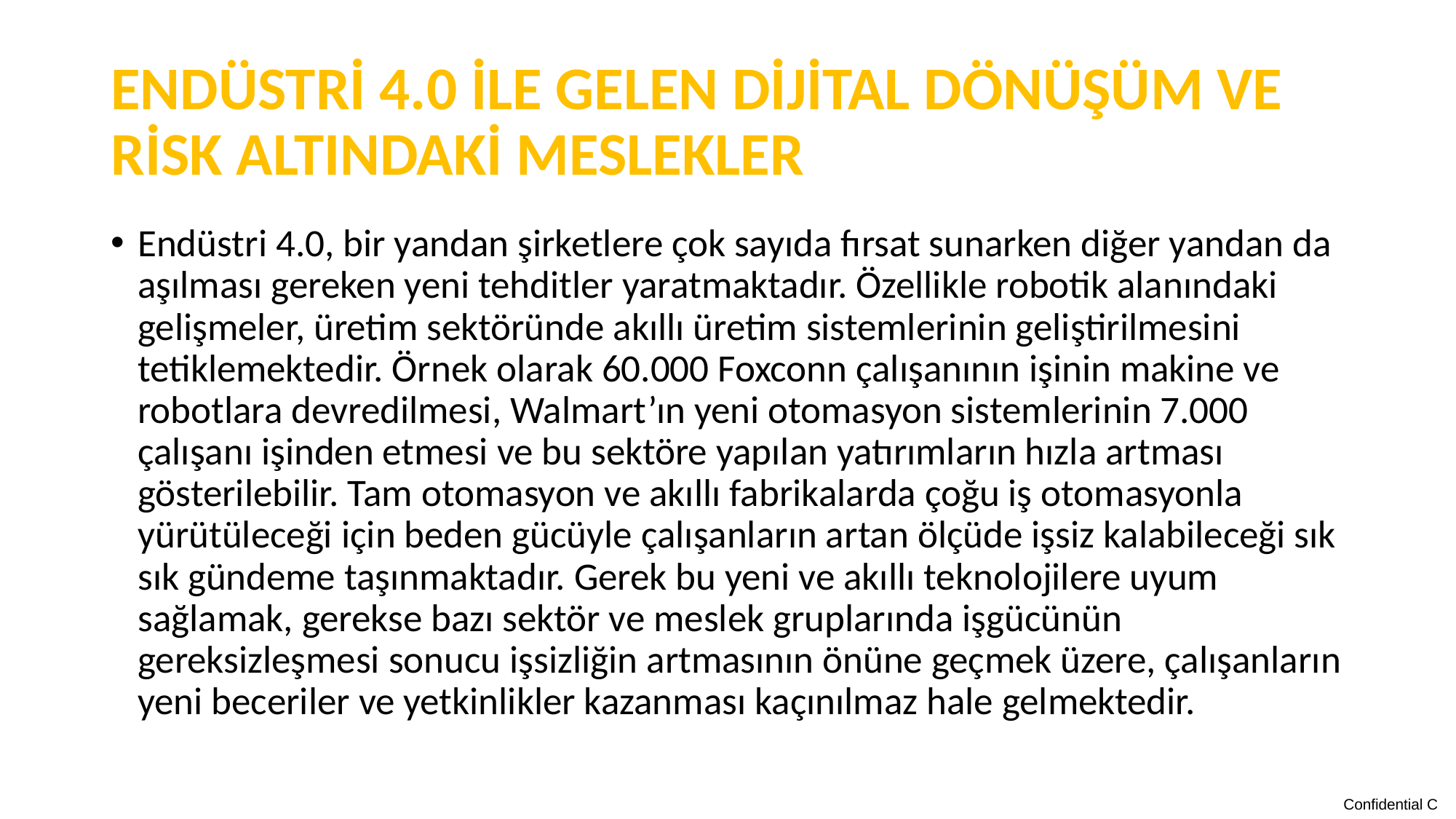

# ENDÜSTRİ 4.0 İLE GELEN DİJİTAL DÖNÜŞÜM VE RİSK ALTINDAKİ MESLEKLER
Endüstri 4.0, bir yandan şirketlere çok sayıda fırsat sunarken diğer yandan da aşılması gereken yeni tehditler yaratmaktadır. Özellikle robotik alanındaki gelişmeler, üretim sektöründe akıllı üretim sistemlerinin geliştirilmesini tetiklemektedir. Örnek olarak 60.000 Foxconn çalışanının işinin makine ve robotlara devredilmesi, Walmart’ın yeni otomasyon sistemlerinin 7.000 çalışanı işinden etmesi ve bu sektöre yapılan yatırımların hızla artması gösterilebilir. Tam otomasyon ve akıllı fabrikalarda çoğu iş otomasyonla yürütüleceği için beden gücüyle çalışanların artan ölçüde işsiz kalabileceği sık sık gündeme taşınmaktadır. Gerek bu yeni ve akıllı teknolojilere uyum sağlamak, gerekse bazı sektör ve meslek gruplarında işgücünün gereksizleşmesi sonucu işsizliğin artmasının önüne geçmek üzere, çalışanların yeni beceriler ve yetkinlikler kazanması kaçınılmaz hale gelmektedir.